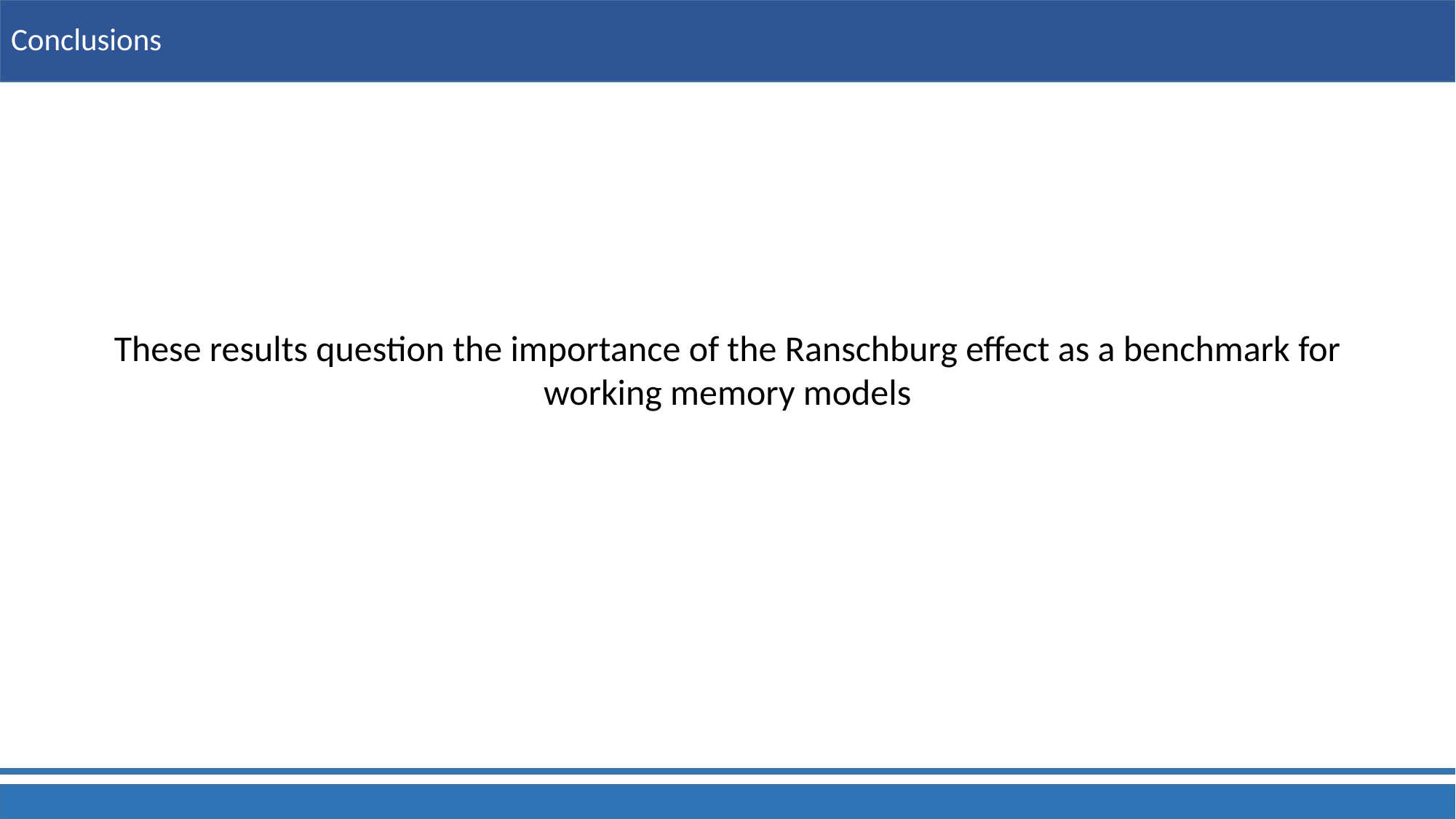

# Conclusions
These results question the importance of the Ranschburg effect as a benchmark for working memory models